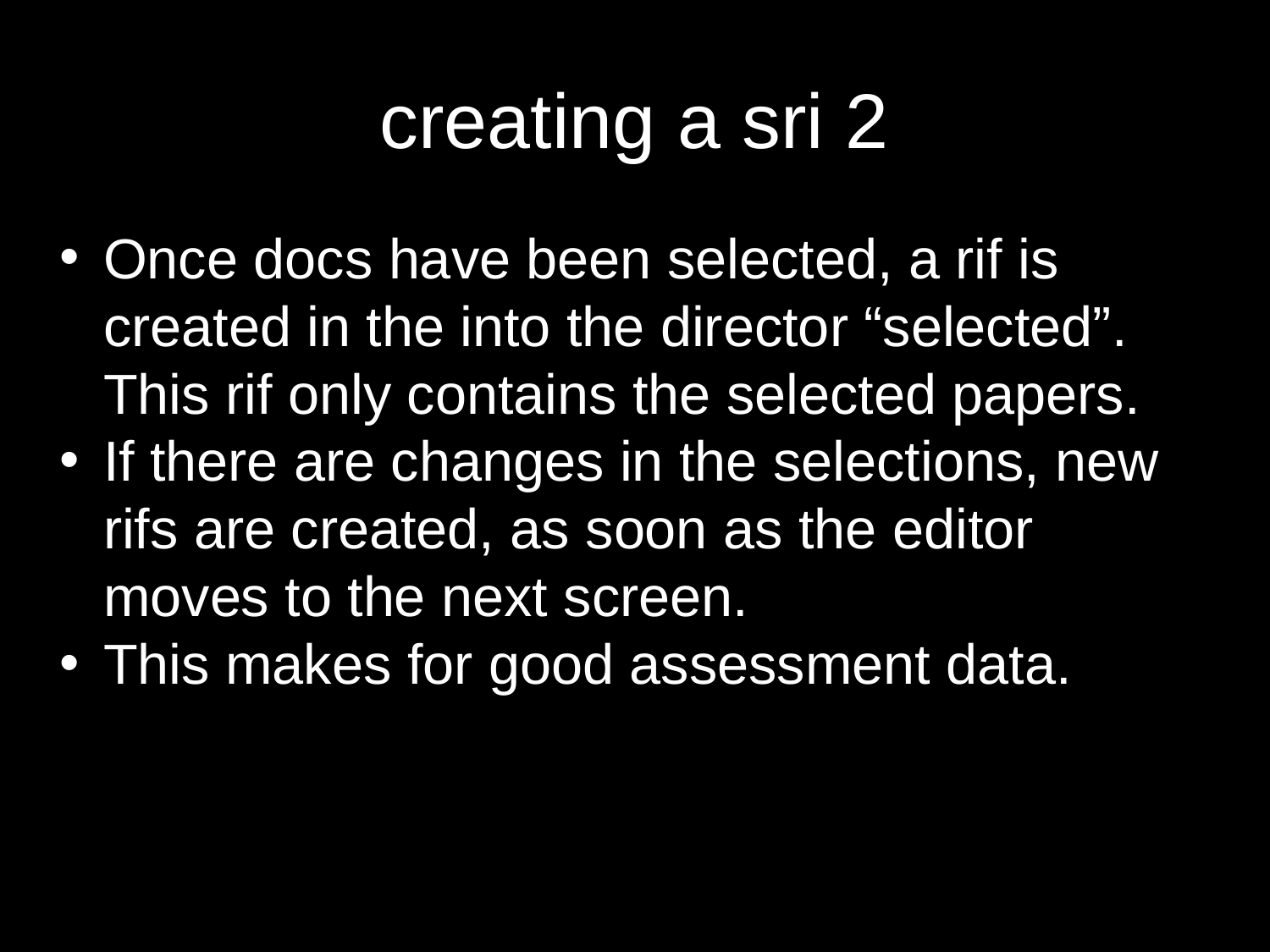

# creating a sri 2
Once docs have been selected, a rif is created in the into the director “selected”. This rif only contains the selected papers.
If there are changes in the selections, new rifs are created, as soon as the editor moves to the next screen.
This makes for good assessment data.